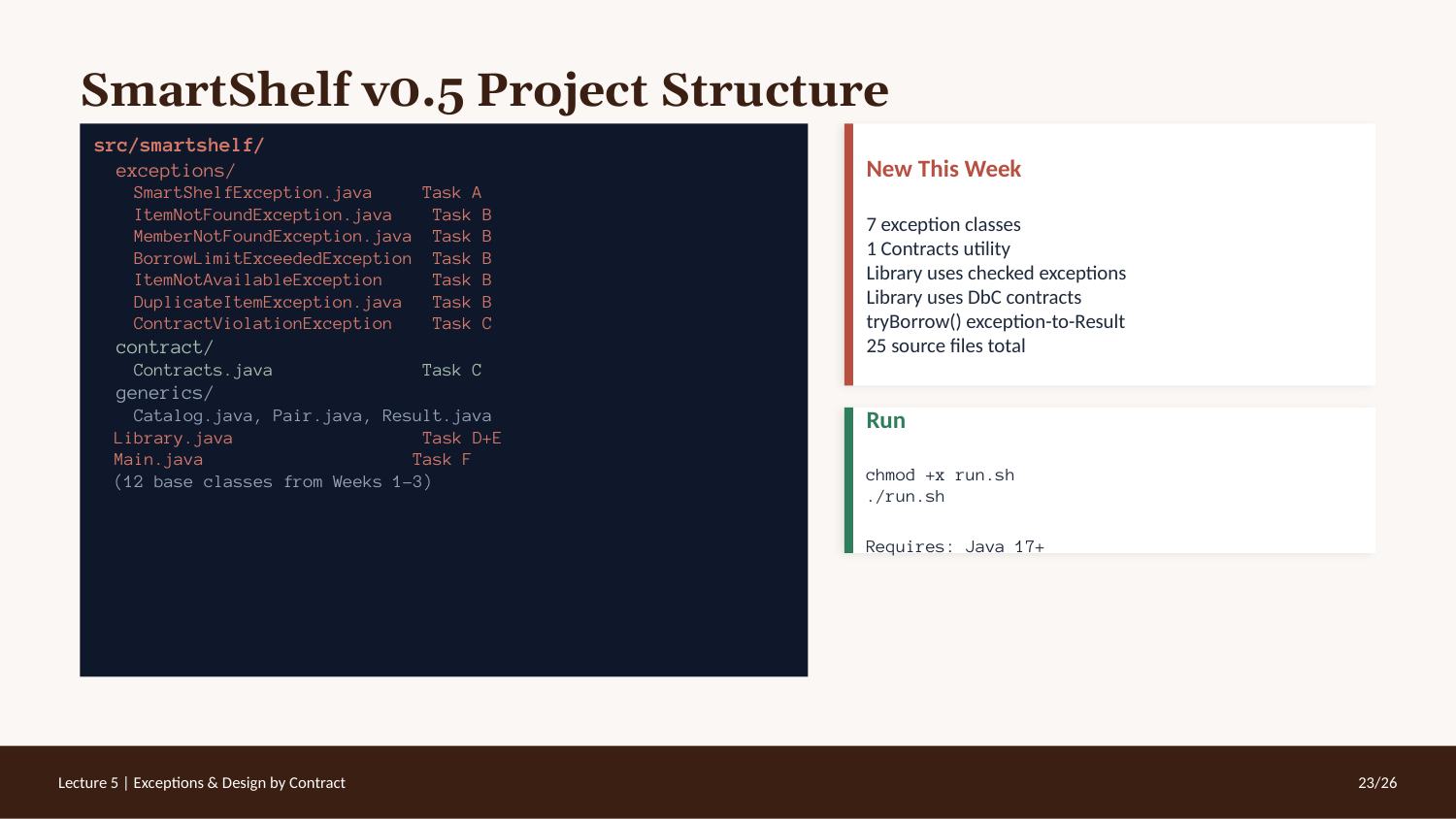

SmartShelf v0.5 Project Structure

src/smartshelf/
  exceptions/
    SmartShelfException.java     Task A
    ItemNotFoundException.java    Task B
    MemberNotFoundException.java  Task B
    BorrowLimitExceededException  Task B
    ItemNotAvailableException     Task B
    DuplicateItemException.java   Task B
    ContractViolationException    Task C
  contract/
    Contracts.java               Task C
  generics/
    Catalog.java, Pair.java, Result.java
  Library.java                   Task D+E
  Main.java                     Task F
  (12 base classes from Weeks 1-3)
New This Week

7 exception classes
1 Contracts utility
Library uses checked exceptions
Library uses DbC contracts
tryBorrow() exception-to-Result
25 source files total

Run

chmod +x run.sh
./run.sh

Requires: Java 17+

Lecture 5 | Exceptions & Design by Contract
23/26